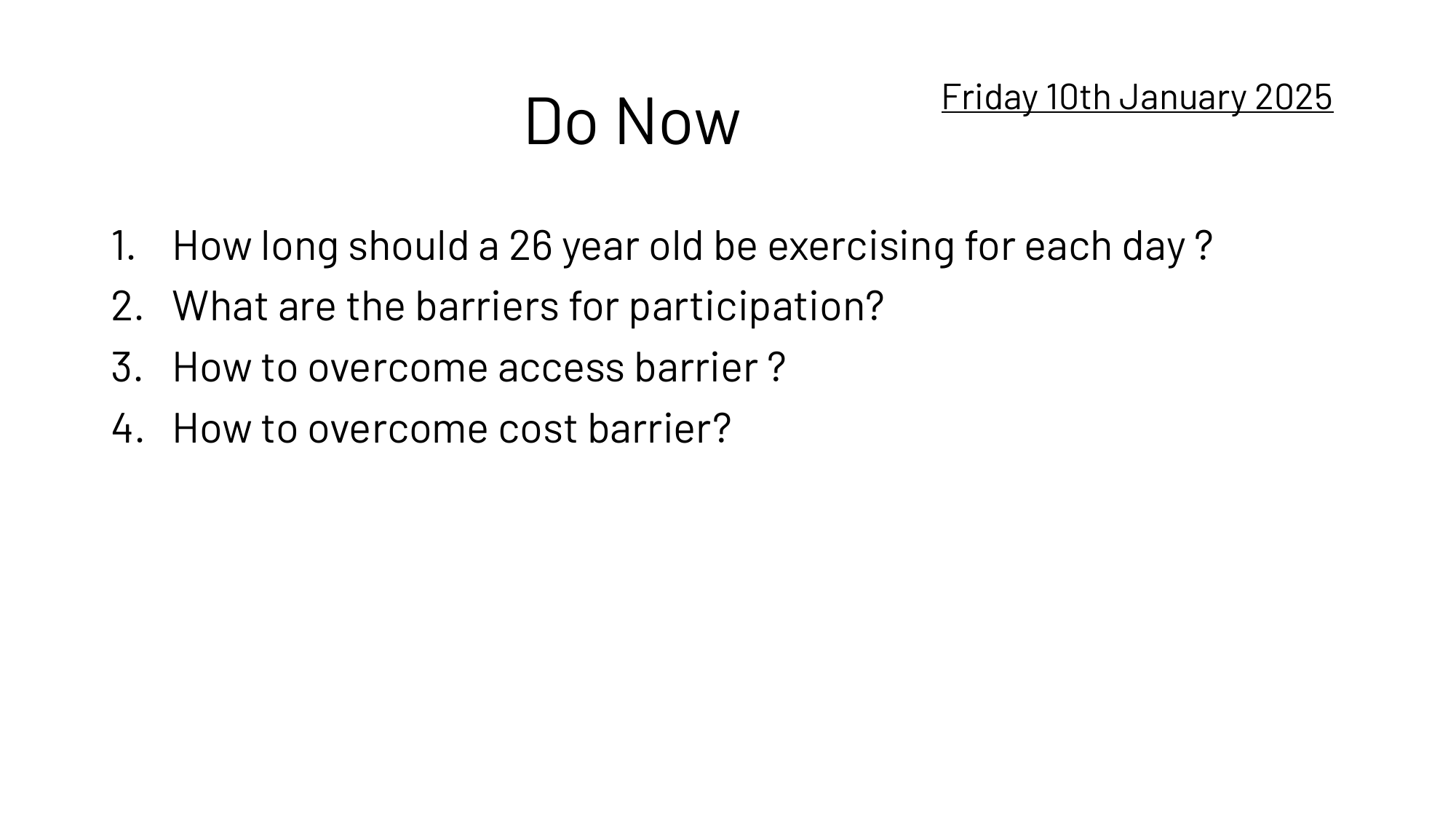

# Do Now
Friday 10th January 2025
How long should a 26 year old be exercising for each day ?
What are the barriers for participation?
How to overcome access barrier ?
How to overcome cost barrier?